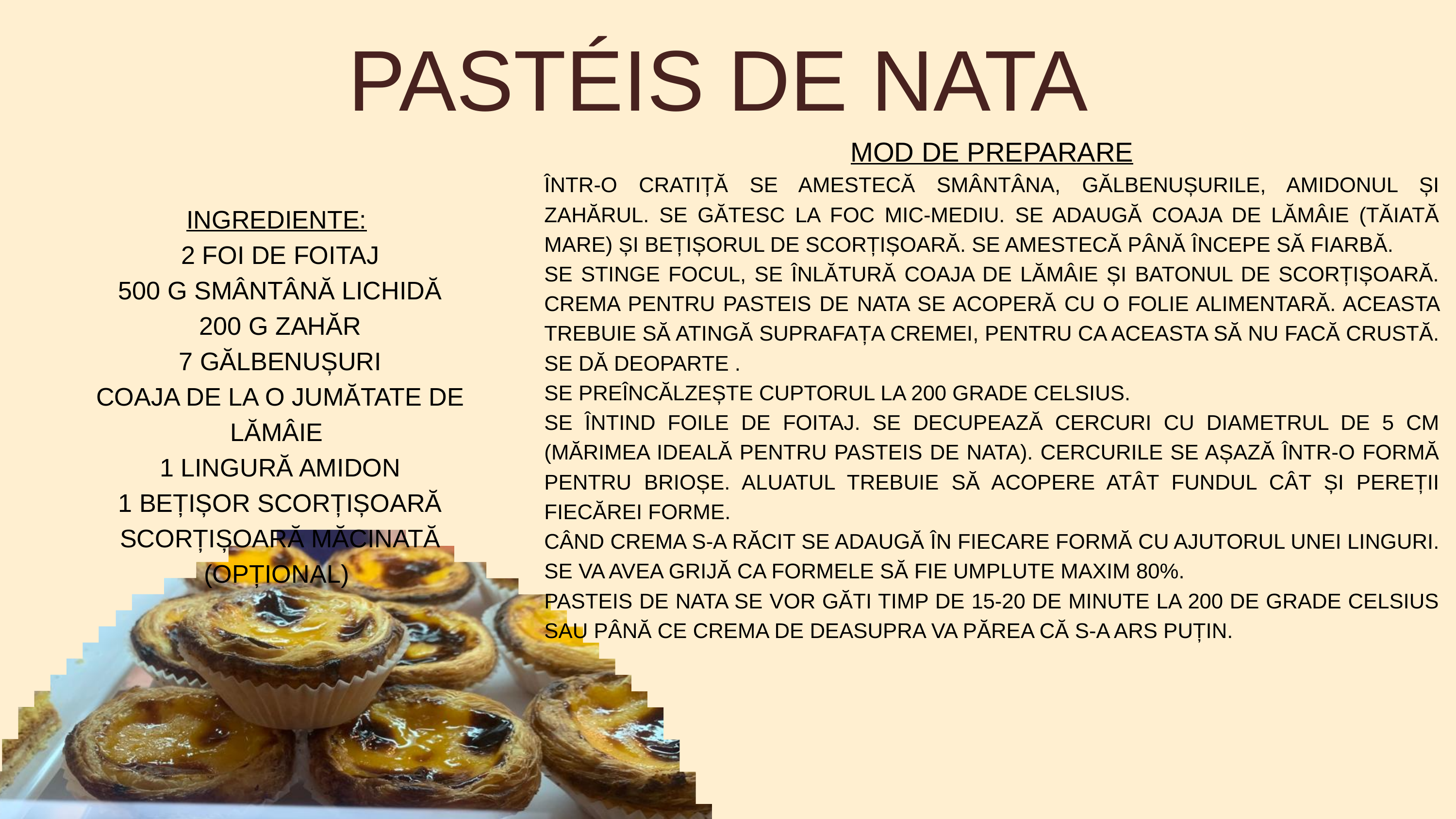

PASTÉIS DE NATA
MOD DE PREPARARE
ÎNTR-O CRATIȚĂ SE AMESTECĂ SMÂNTÂNA, GĂLBENUȘURILE, AMIDONUL ȘI ZAHĂRUL. SE GĂTESC LA FOC MIC-MEDIU. SE ADAUGĂ COAJA DE LĂMÂIE (TĂIATĂ MARE) ȘI BEȚIȘORUL DE SCORȚIȘOARĂ. SE AMESTECĂ PÂNĂ ÎNCEPE SĂ FIARBĂ.
SE STINGE FOCUL, SE ÎNLĂTURĂ COAJA DE LĂMÂIE ȘI BATONUL DE SCORȚIȘOARĂ. CREMA PENTRU PASTEIS DE NATA SE ACOPERĂ CU O FOLIE ALIMENTARĂ. ACEASTA TREBUIE SĂ ATINGĂ SUPRAFAȚA CREMEI, PENTRU CA ACEASTA SĂ NU FACĂ CRUSTĂ. SE DĂ DEOPARTE .
SE PREÎNCĂLZEȘTE CUPTORUL LA 200 GRADE CELSIUS.
SE ÎNTIND FOILE DE FOITAJ. SE DECUPEAZĂ CERCURI CU DIAMETRUL DE 5 CM (MĂRIMEA IDEALĂ PENTRU PASTEIS DE NATA). CERCURILE SE AȘAZĂ ÎNTR-O FORMĂ PENTRU BRIOȘE. ALUATUL TREBUIE SĂ ACOPERE ATÂT FUNDUL CÂT ȘI PEREȚII FIECĂREI FORME.
CÂND CREMA S-A RĂCIT SE ADAUGĂ ÎN FIECARE FORMĂ CU AJUTORUL UNEI LINGURI. SE VA AVEA GRIJĂ CA FORMELE SĂ FIE UMPLUTE MAXIM 80%.
PASTEIS DE NATA SE VOR GĂTI TIMP DE 15-20 DE MINUTE LA 200 DE GRADE CELSIUS SAU PÂNĂ CE CREMA DE DEASUPRA VA PĂREA CĂ S-A ARS PUȚIN.
INGREDIENTE:
 2 FOI DE FOITAJ
 500 G SMÂNTÂNĂ LICHIDĂ
 200 G ZAHĂR
 7 GĂLBENUȘURI
 COAJA DE LA O JUMĂTATE DE LĂMÂIE
 1 LINGURĂ AMIDON
 1 BEȚIȘOR SCORȚIȘOARĂ
 SCORȚIȘOARĂ MĂCINATĂ (OPȚIONAL)